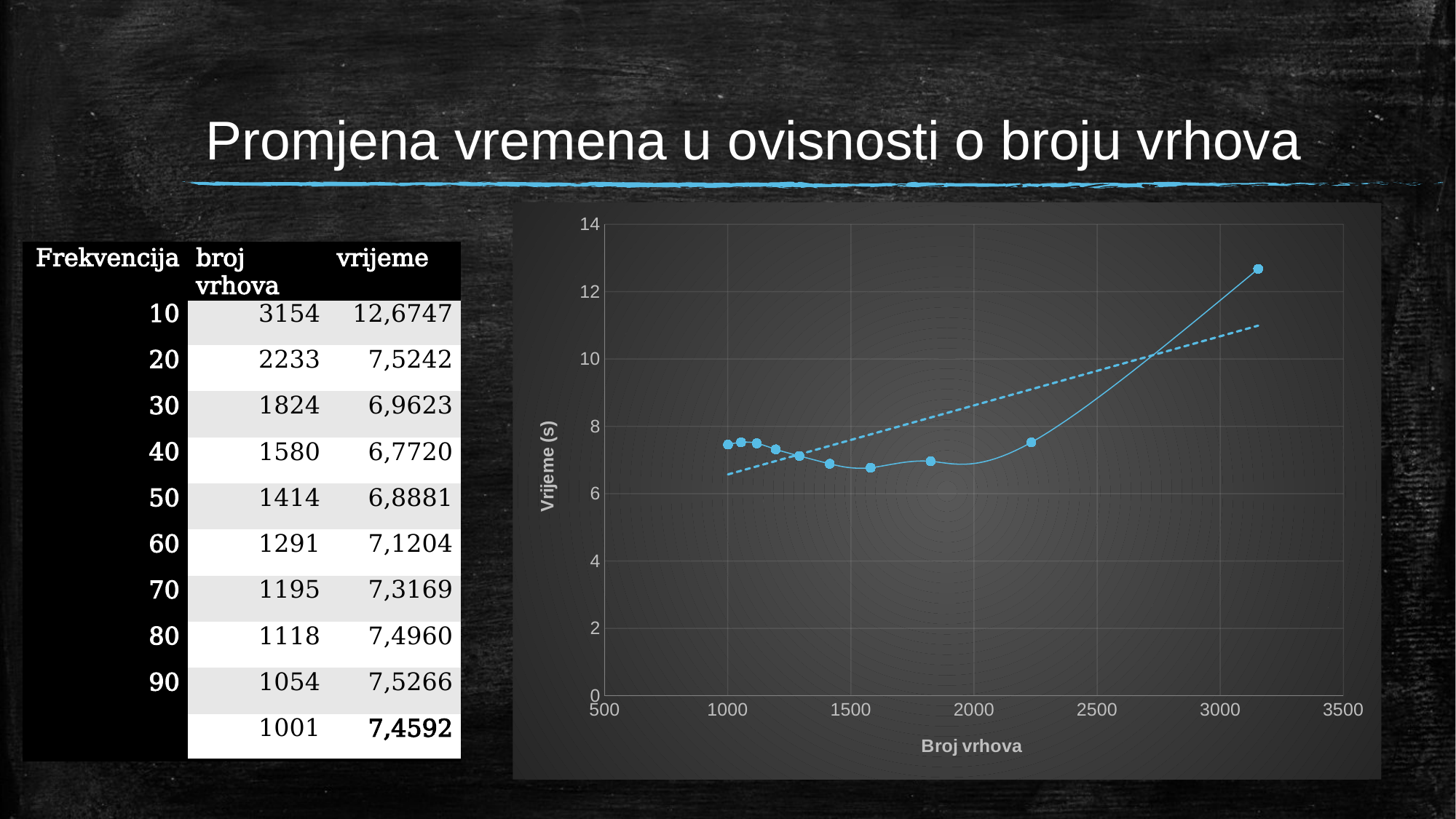

# Promjena vremena u ovisnosti o broju vrhova

### Chart

| Category |  |
|---|---|
| Frekvencija | broj vrhova | vrijeme |
| --- | --- | --- |
| 10 | 3154 | 12,6747 |
| 20 | 2233 | 7,5242 |
| 30 | 1824 | 6,9623 |
| 40 | 1580 | 6,7720 |
| 50 | 1414 | 6,8881 |
| 60 | 1291 | 7,1204 |
| 70 | 1195 | 7,3169 |
| 80 | 1118 | 7,4960 |
| 90 | 1054 | 7,5266 |
| 100 | 1001 | 7,4592 |